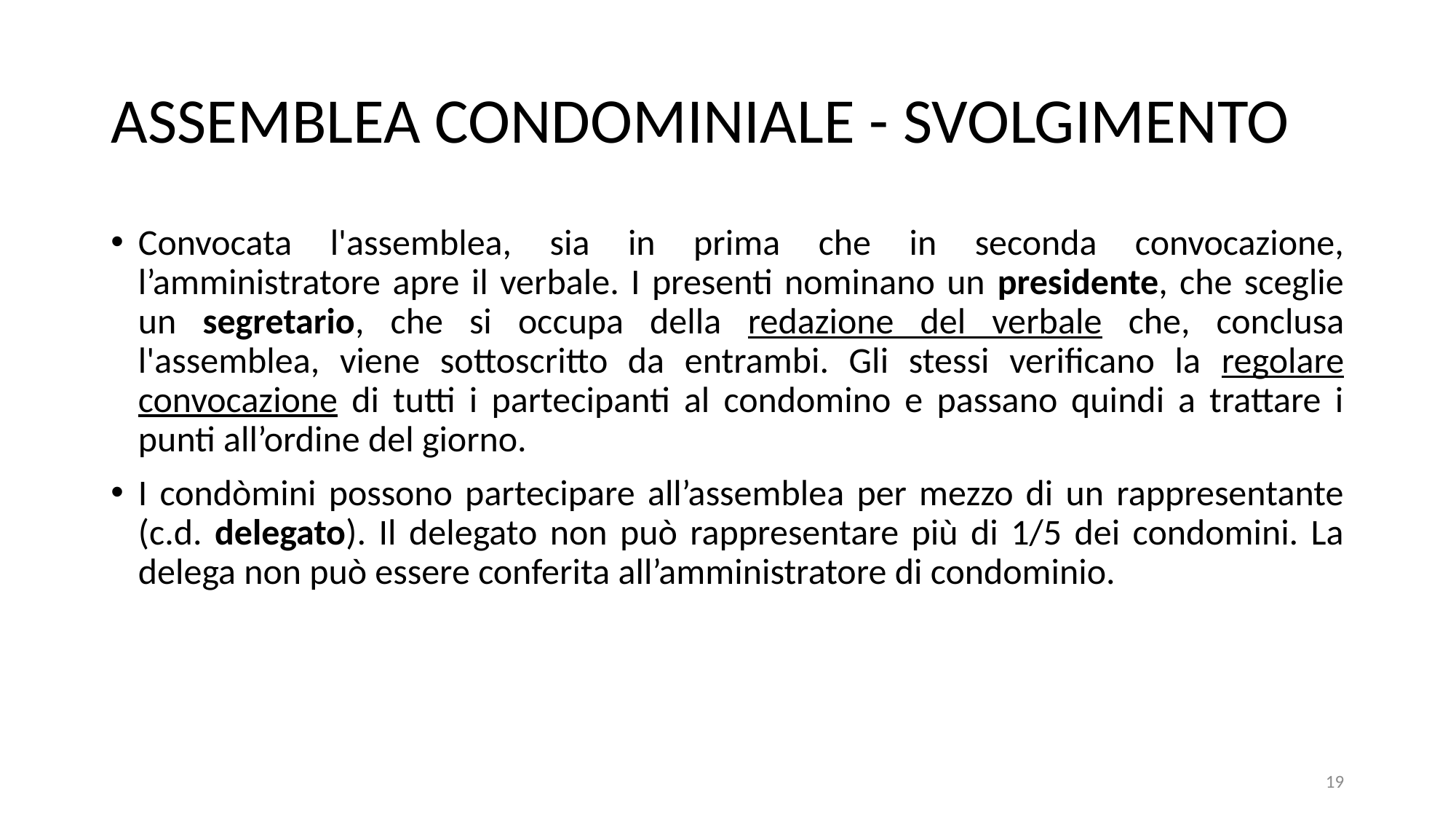

# ASSEMBLEA CONDOMINIALE - SVOLGIMENTO
Convocata l'assemblea, sia in prima che in seconda convocazione, l’amministratore apre il verbale. I presenti nominano un presidente, che sceglie un segretario, che si occupa della redazione del verbale che, conclusa l'assemblea, viene sottoscritto da entrambi. Gli stessi verificano la regolare convocazione di tutti i partecipanti al condomino e passano quindi a trattare i punti all’ordine del giorno.
I condòmini possono partecipare all’assemblea per mezzo di un rappresentante (c.d. delegato). Il delegato non può rappresentare più di 1/5 dei condomini. La delega non può essere conferita all’amministratore di condominio.
19